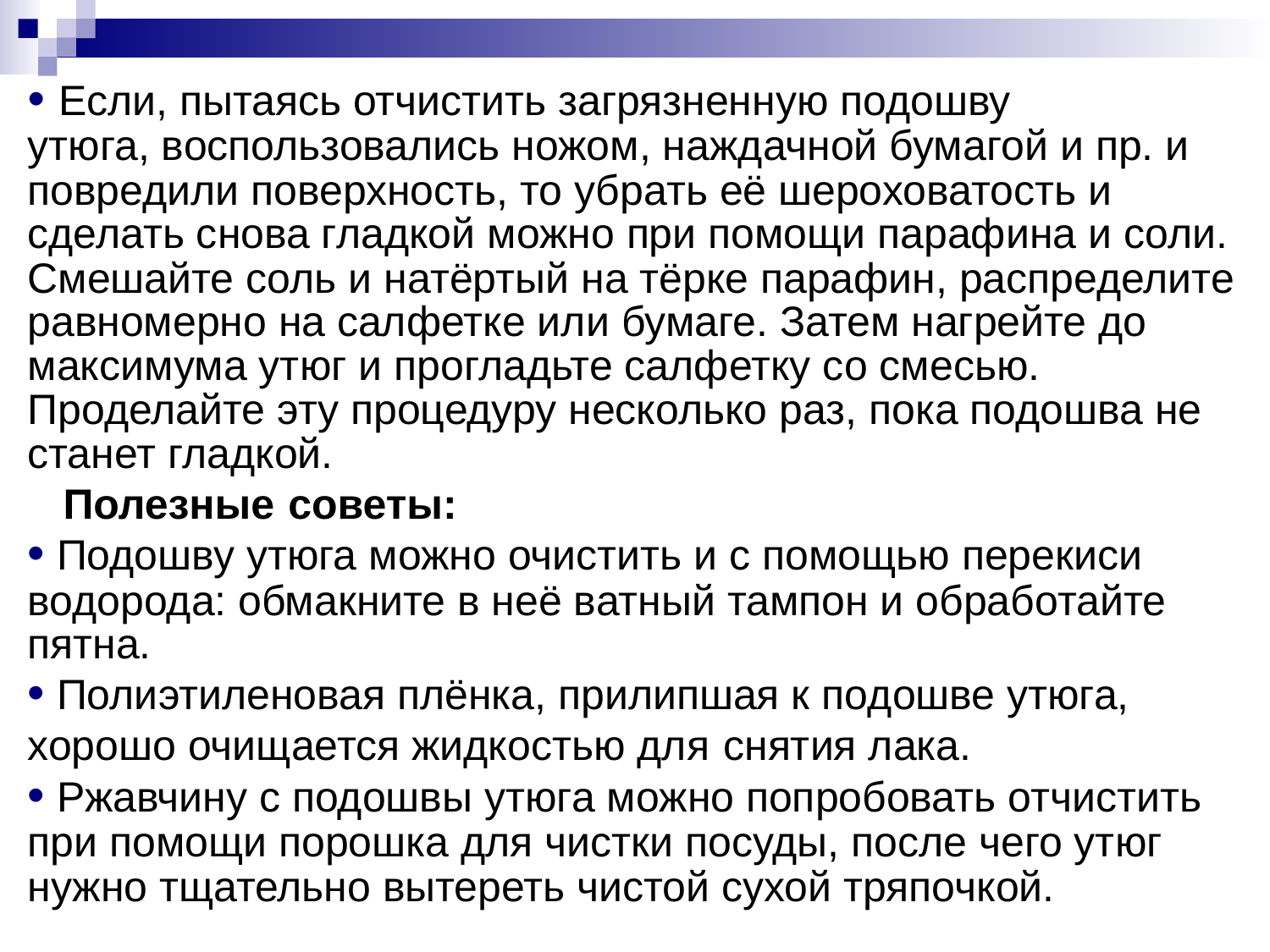

• Если, пытаясь отчистить загрязненную подошву
утюга, воспользовались ножом, наждачной бумагой и пр. и
повредили поверхность, то убрать её шероховатость и
сделать снова гладкой можно при помощи парафина и соли.
Смешайте соль и натёртый на тёрке парафин, распределите
равномерно на салфетке или бумаге. Затем нагрейте до
максимума утюг и прогладьте салфетку со смесью.
Проделайте эту процедуру несколько раз, пока подошва не
станет гладкой.
   Полезные советы:
• Подошву утюга можно очистить и с помощью перекиси
водорода: обмакните в неё ватный тампон и обработайте
пятна.
• Полиэтиленовая плёнка, прилипшая к подошве утюга,
хорошо очищается жидкостью для снятия лака.
• Ржавчину с подошвы утюга можно попробовать отчистить
при помощи порошка для чистки посуды, после чего утюг
нужно тщательно вытереть чистой сухой тряпочкой.